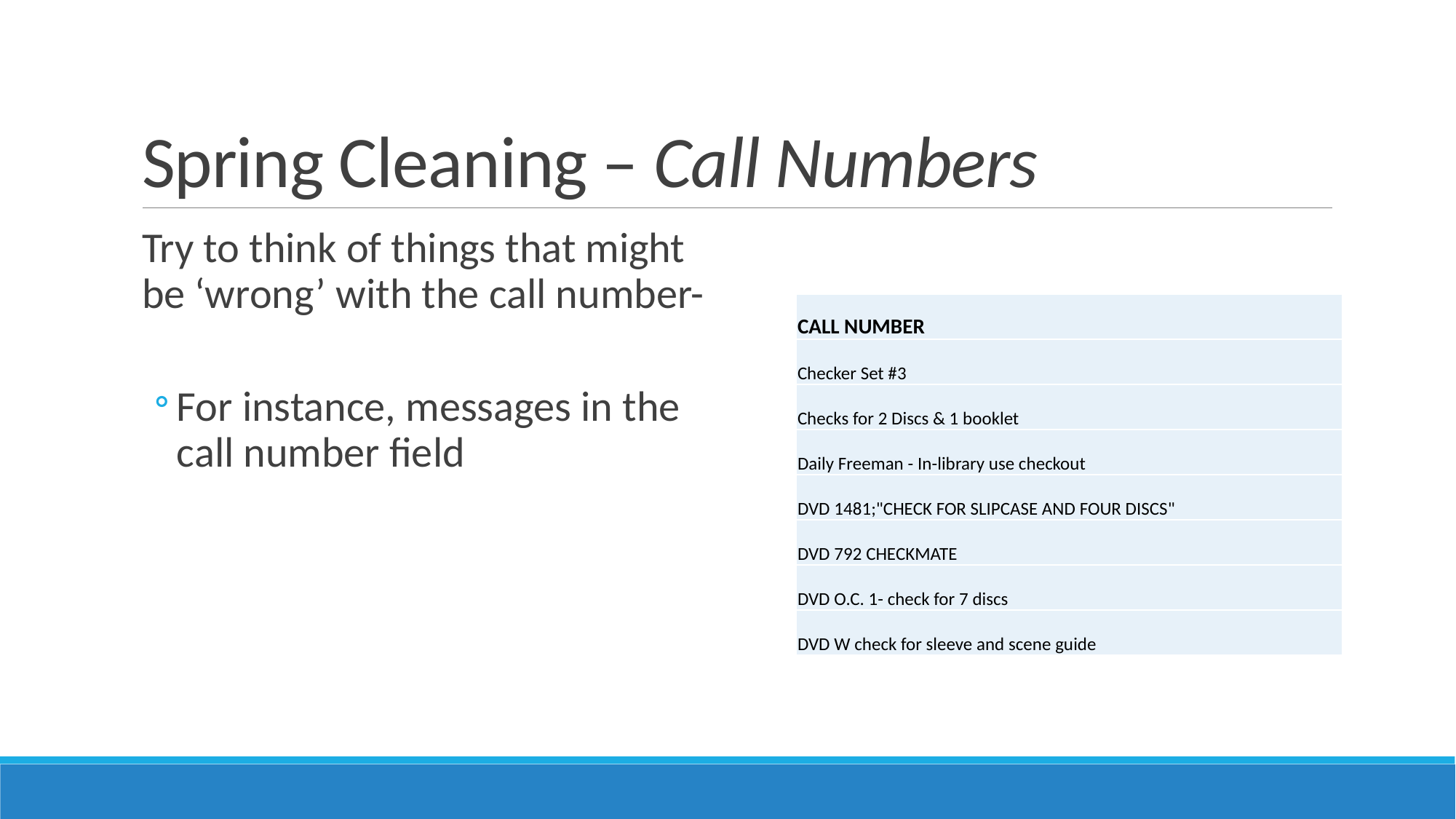

# Spring Cleaning – Call Numbers
Try to think of things that might be ‘wrong’ with the call number-

For instance, messages in the call number field
| CALL NUMBER |
| --- |
| Checker Set #3 |
| Checks for 2 Discs & 1 booklet |
| Daily Freeman - In-library use checkout |
| DVD 1481;"CHECK FOR SLIPCASE AND FOUR DISCS" |
| DVD 792 CHECKMATE |
| DVD O.C. 1- check for 7 discs |
| DVD W check for sleeve and scene guide |